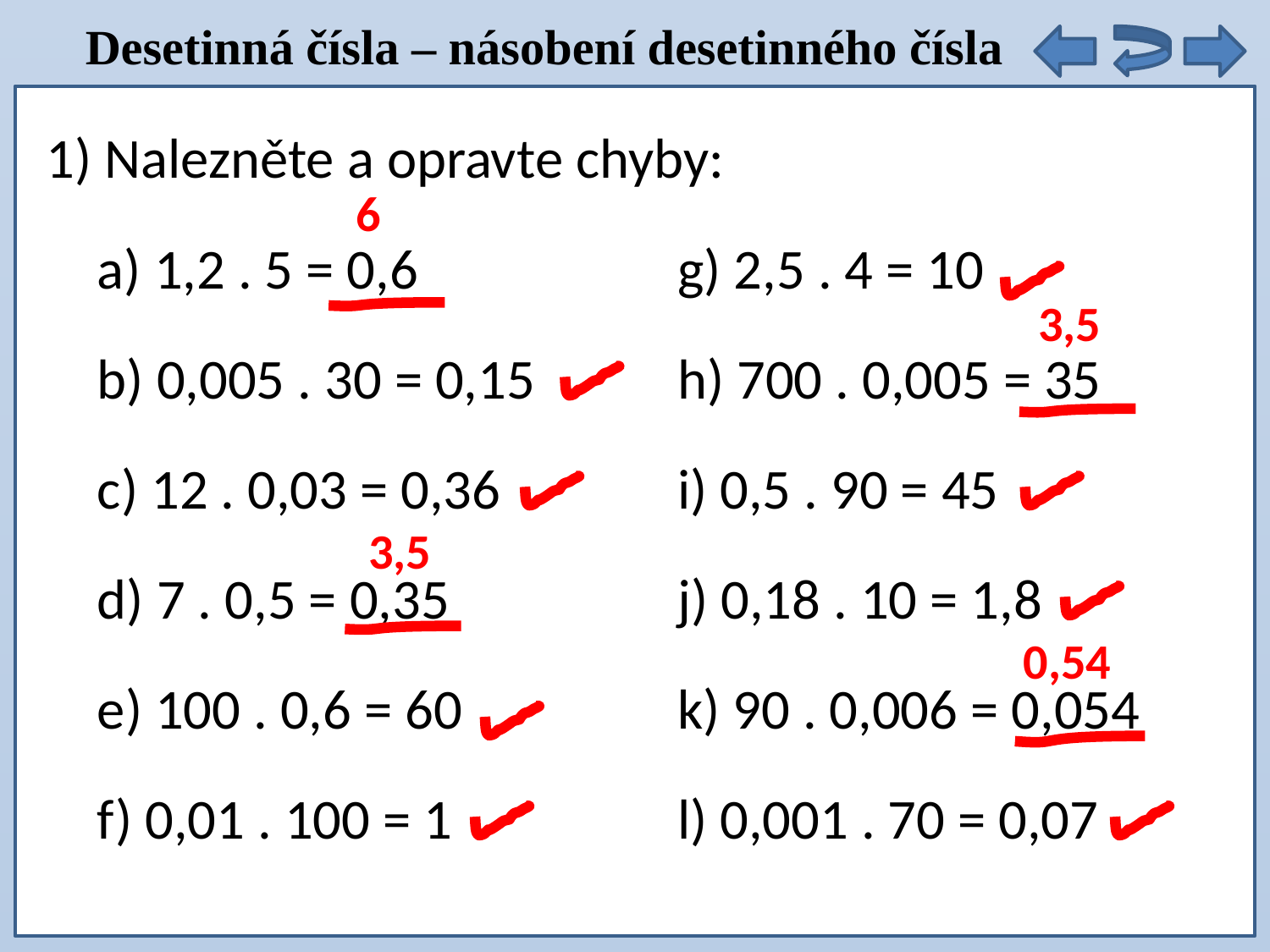

Desetinná čísla – násobení desetinného čísla

1) Nalezněte a opravte chyby:
6
a) 1,2 . 5 = 0,6
b) 0,005 . 30 = 0,15
c) 12 . 0,03 = 0,36
d) 7 . 0,5 = 0,35
e) 100 . 0,6 = 60
f) 0,01 . 100 = 1
g) 2,5 . 4 = 10
h) 700 . 0,005 = 35
i) 0,5 . 90 = 45
j) 0,18 . 10 = 1,8
k) 90 . 0,006 = 0,054
l) 0,001 . 70 = 0,07

3,5

3,5

0,54